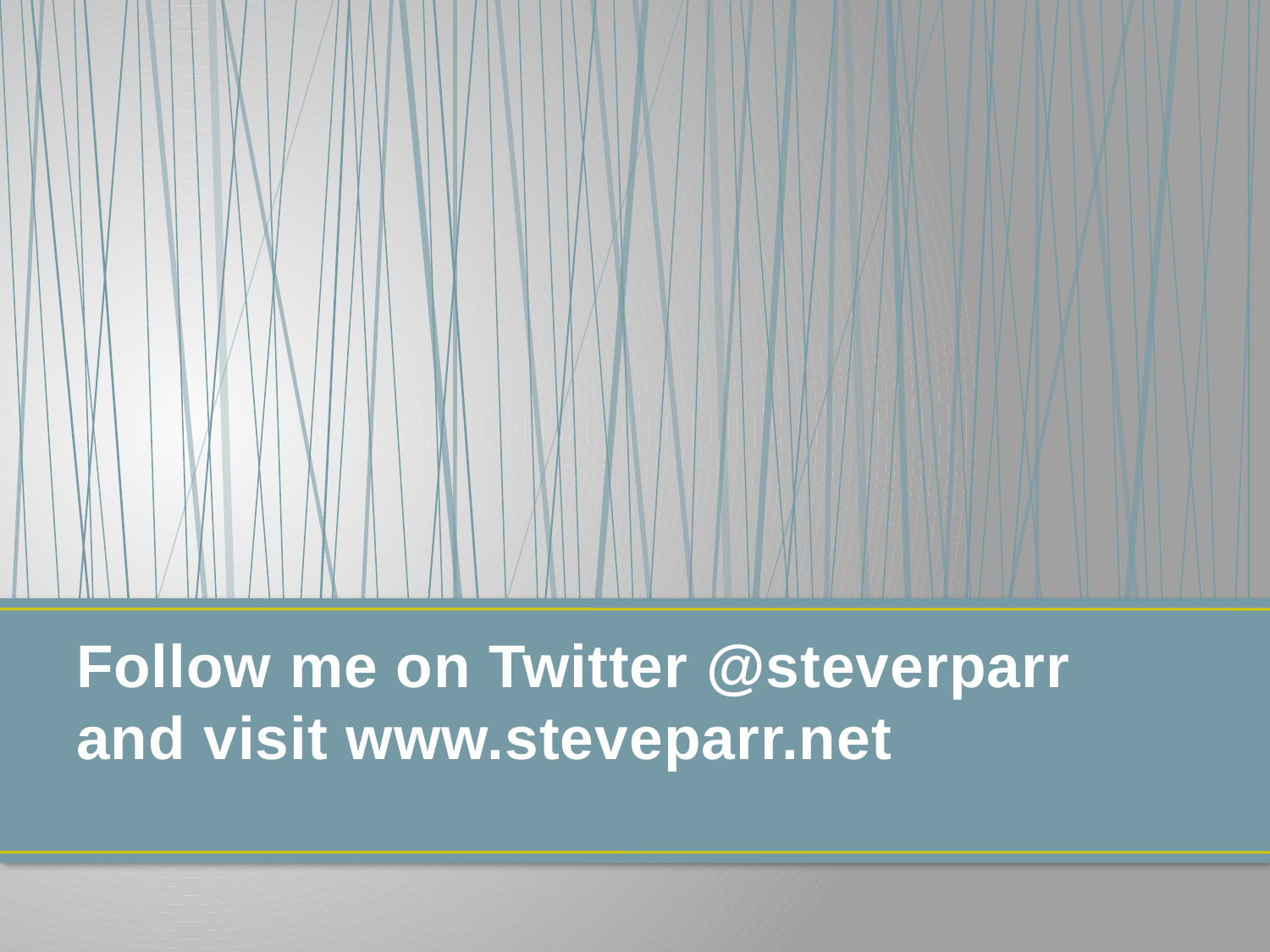

# Follow me on Twitter @steverparr and visit www.steveparr.net